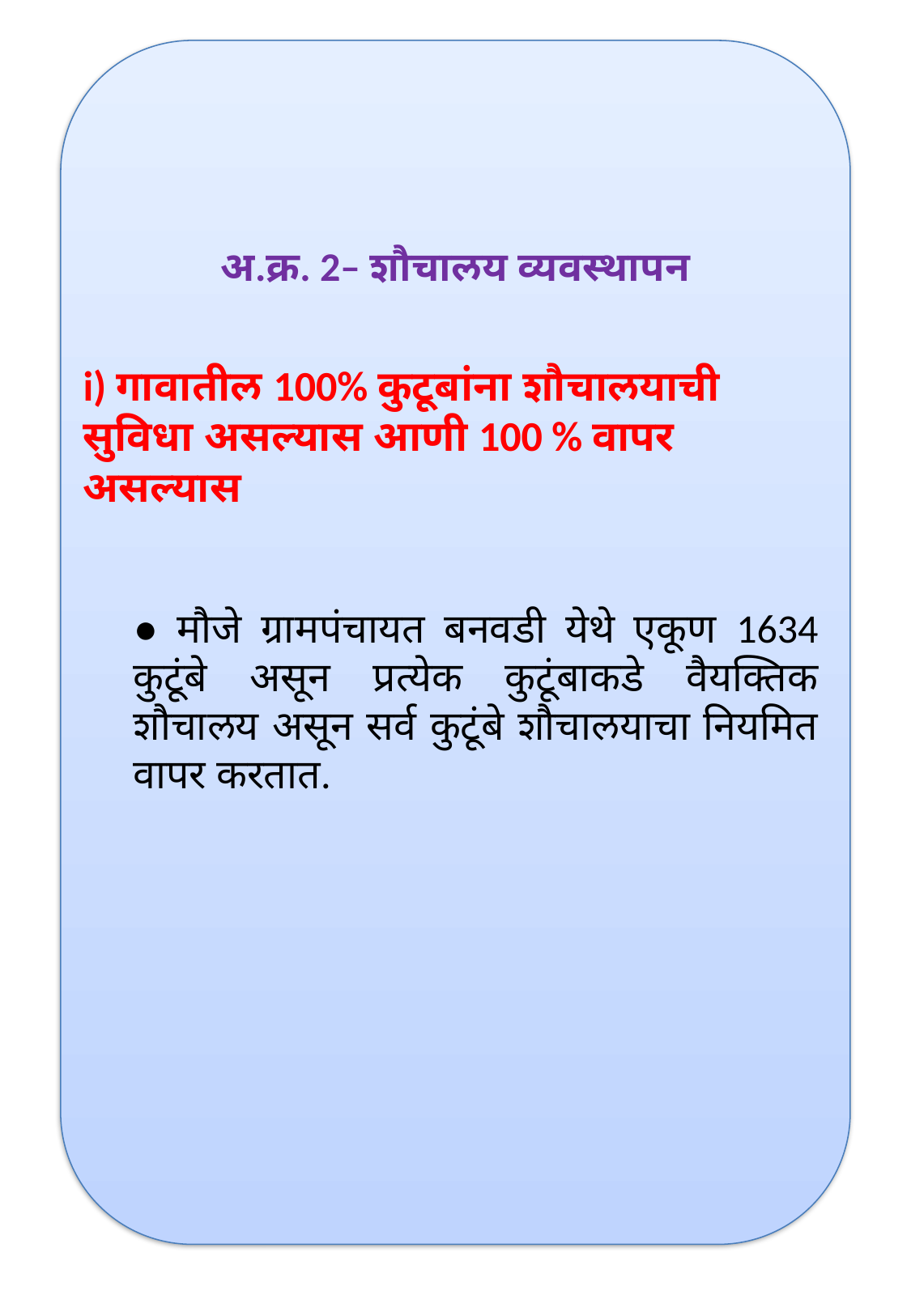

अ.क्र. 2– शौचालय व्यवस्थापन
i) गावातील 100% कुटूबांना शौचालयाची सुविधा असल्यास आणी 100 % वापर असल्यास

● मौजे ग्रामपंचायत बनवडी येथे एकूण 1634 कुटूंबे असून प्रत्येक कुटूंबाकडे वैयक्तिक शौचालय असून सर्व कुटूंबे शौचालयाचा नियमित वापर करतात.